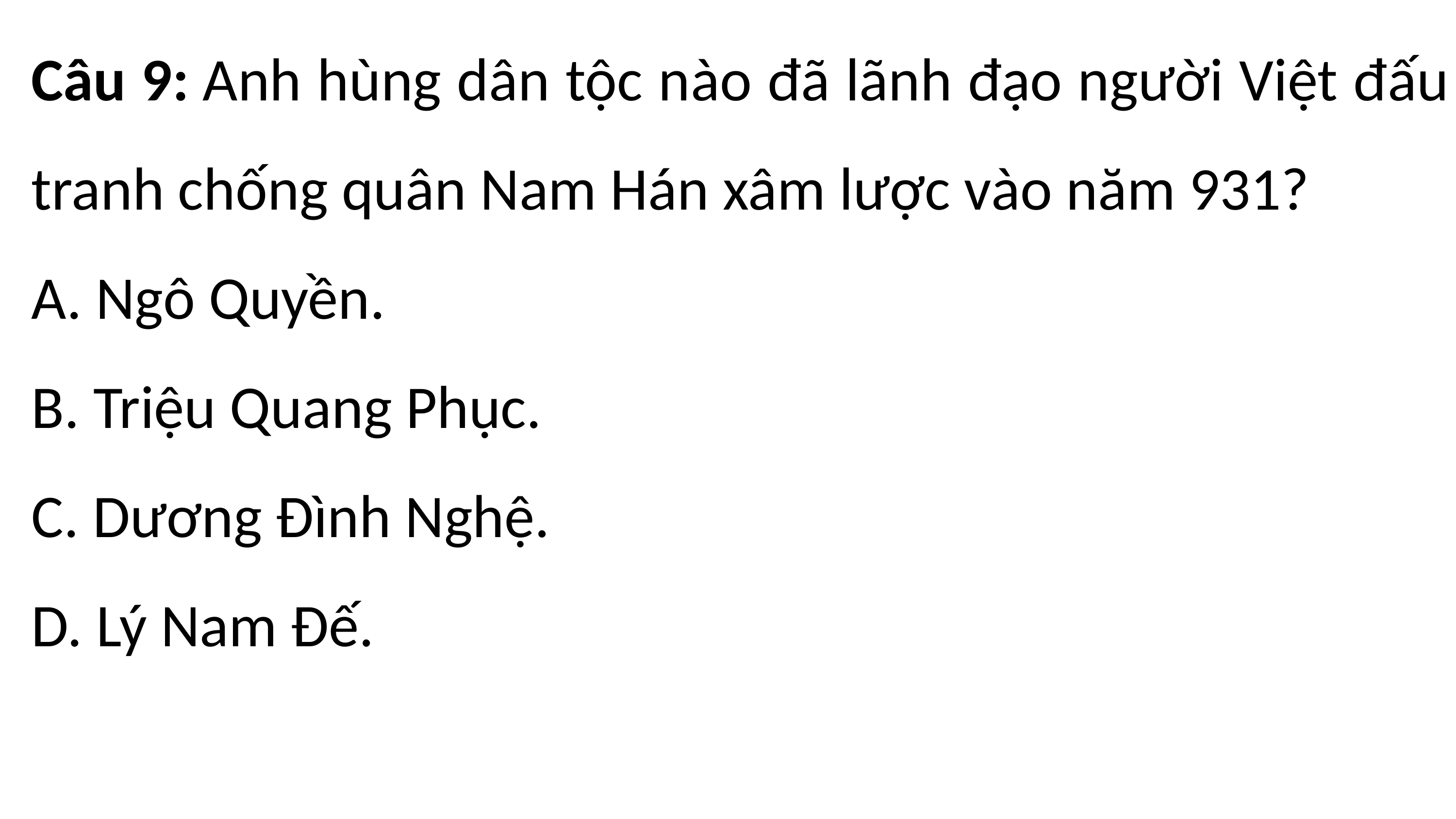

Câu 9: Anh hùng dân tộc nào đã lãnh đạo người Việt đấu tranh chống quân Nam Hán xâm lược vào năm 931?
A. Ngô Quyền.
B. Triệu Quang Phục.
C. Dương Đình Nghệ.
D. Lý Nam Đế.